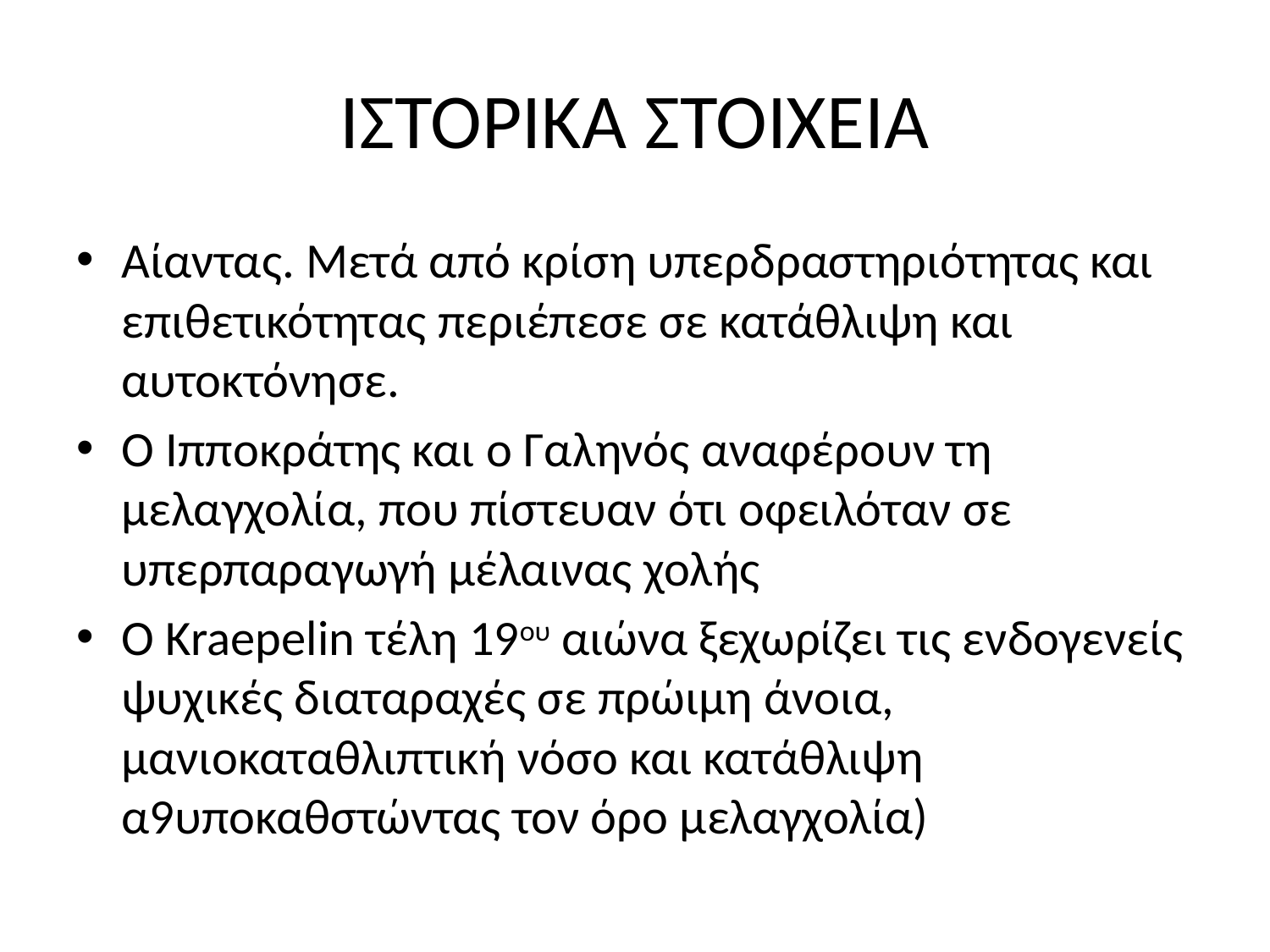

# ΙΣΤΟΡΙΚΑ ΣΤΟΙΧΕΙΑ
Αίαντας. Μετά από κρίση υπερδραστηριότητας και επιθετικότητας περιέπεσε σε κατάθλιψη και αυτοκτόνησε.
Ο Ιπποκράτης και ο Γαληνός αναφέρουν τη μελαγχολία, που πίστευαν ότι οφειλόταν σε υπερπαραγωγή μέλαινας χολής
Ο Kraepelin τέλη 19ου αιώνα ξεχωρίζει τις ενδογενείς ψυχικές διαταραχές σε πρώιμη άνοια, μανιοκαταθλιπτική νόσο και κατάθλιψη α9υποκαθστώντας τον όρο μελαγχολία)